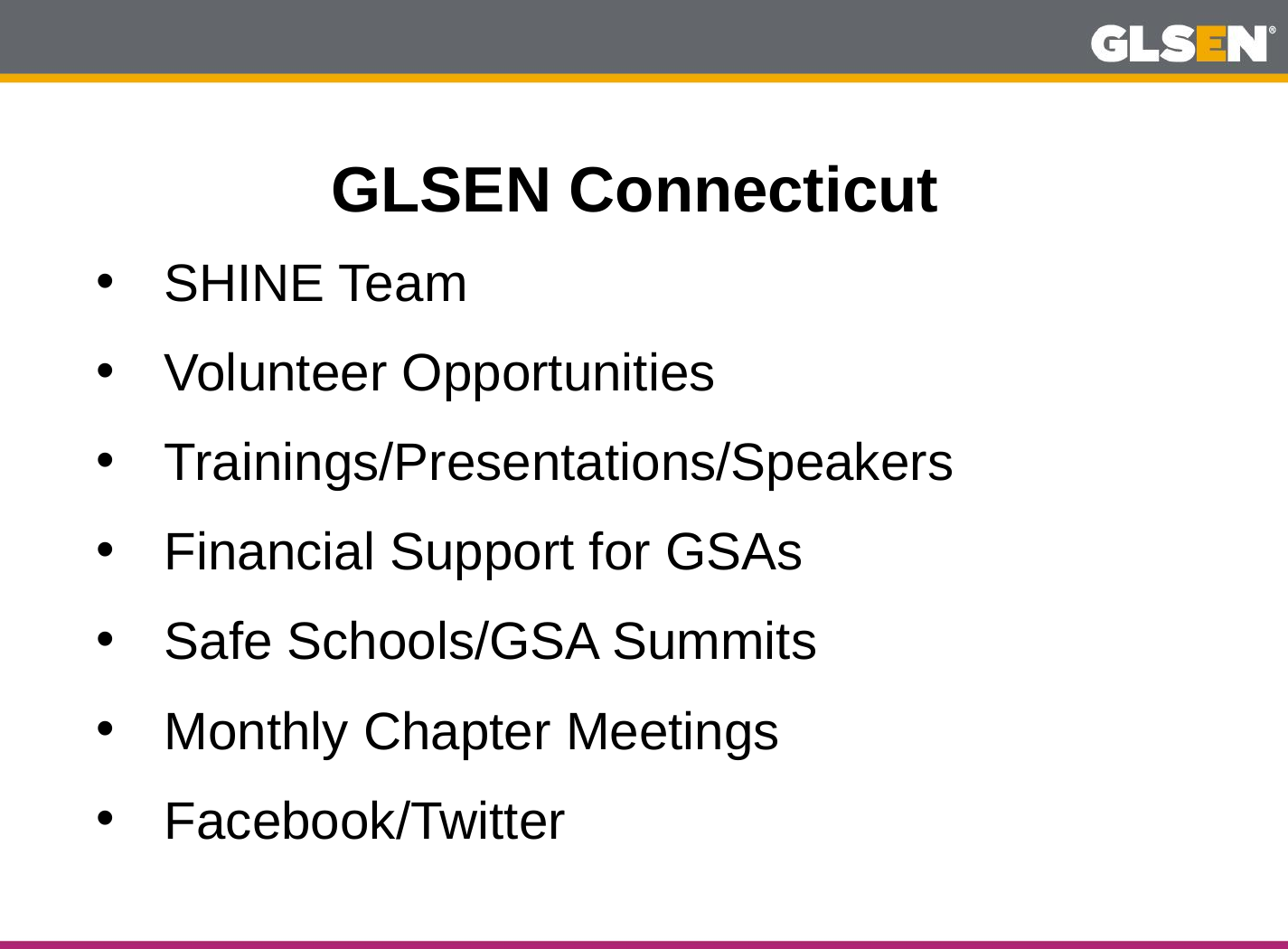

# GLSEN Connecticut
SHINE Team
Volunteer Opportunities
Trainings/Presentations/Speakers
Financial Support for GSAs
Safe Schools/GSA Summits
Monthly Chapter Meetings
Facebook/Twitter